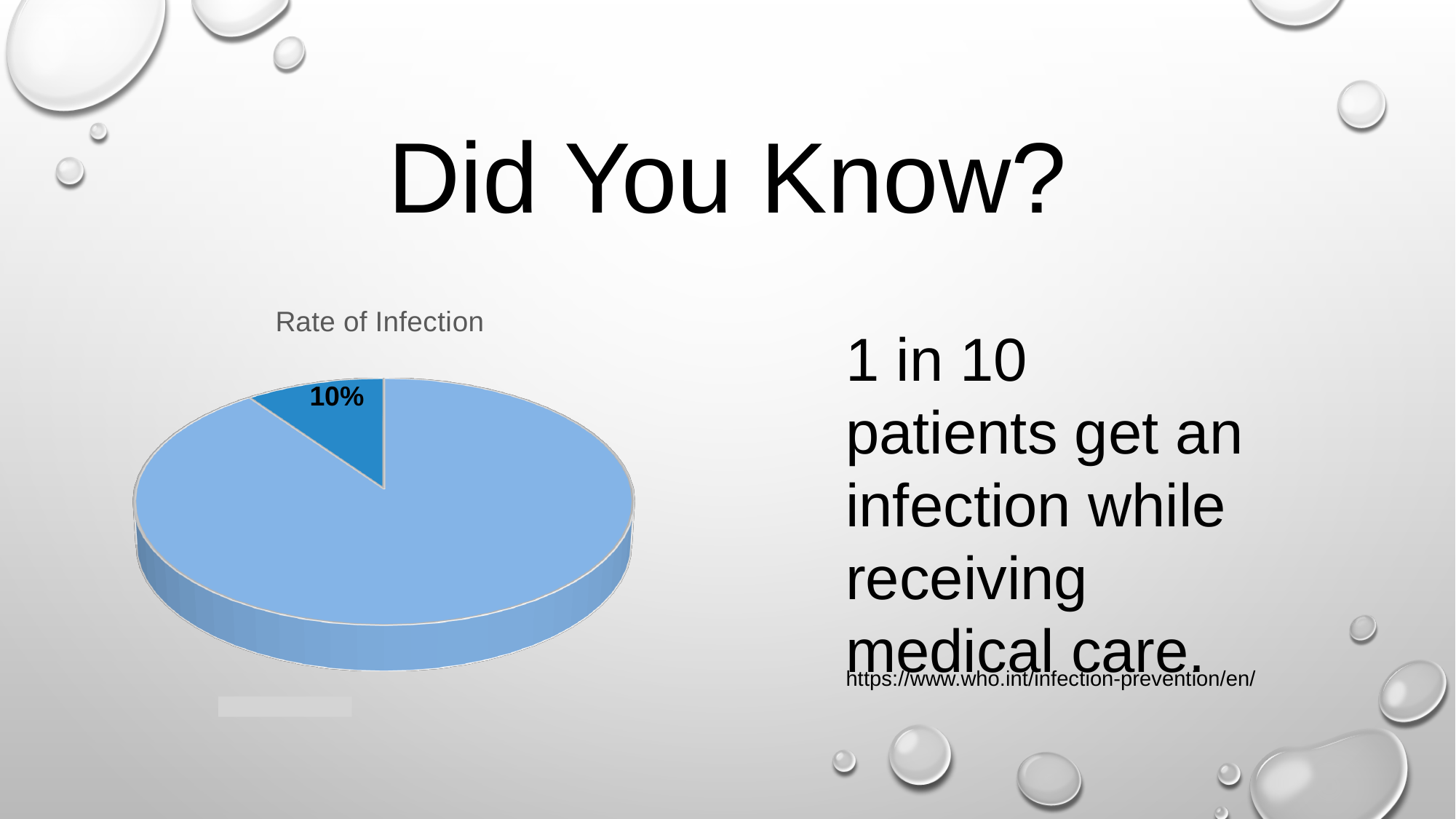

Did You Know?

[unsupported chart]

10%
1 in 10 patients get an infection while receiving medical care.
https://www.who.int/infection-prevention/en/